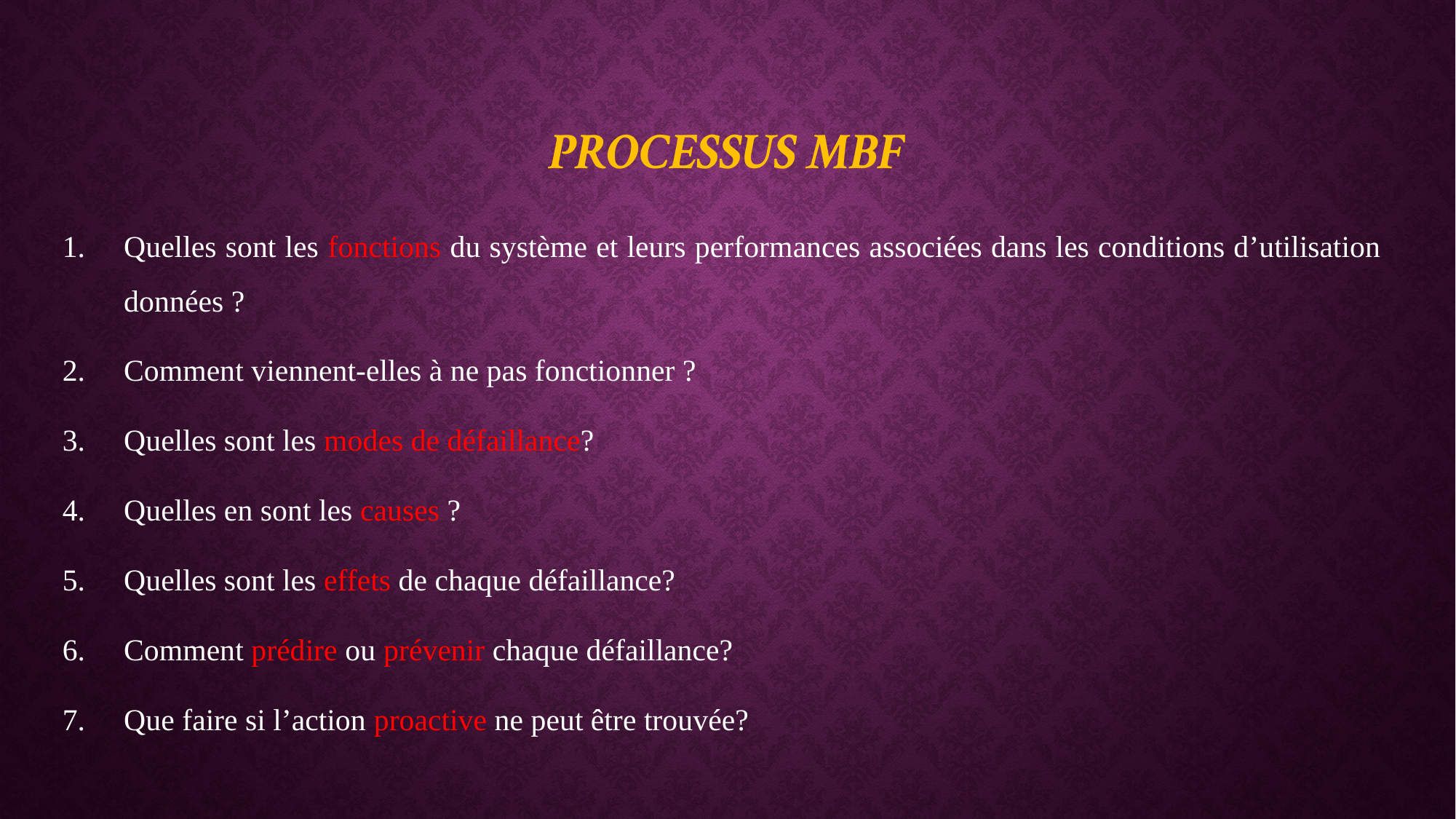

# Processus MBF
Quelles sont les fonctions du système et leurs performances associées dans les conditions d’utilisation données ?
Comment viennent-elles à ne pas fonctionner ?
Quelles sont les modes de défaillance?
Quelles en sont les causes ?
Quelles sont les effets de chaque défaillance?
Comment prédire ou prévenir chaque défaillance?
Que faire si l’action proactive ne peut être trouvée?